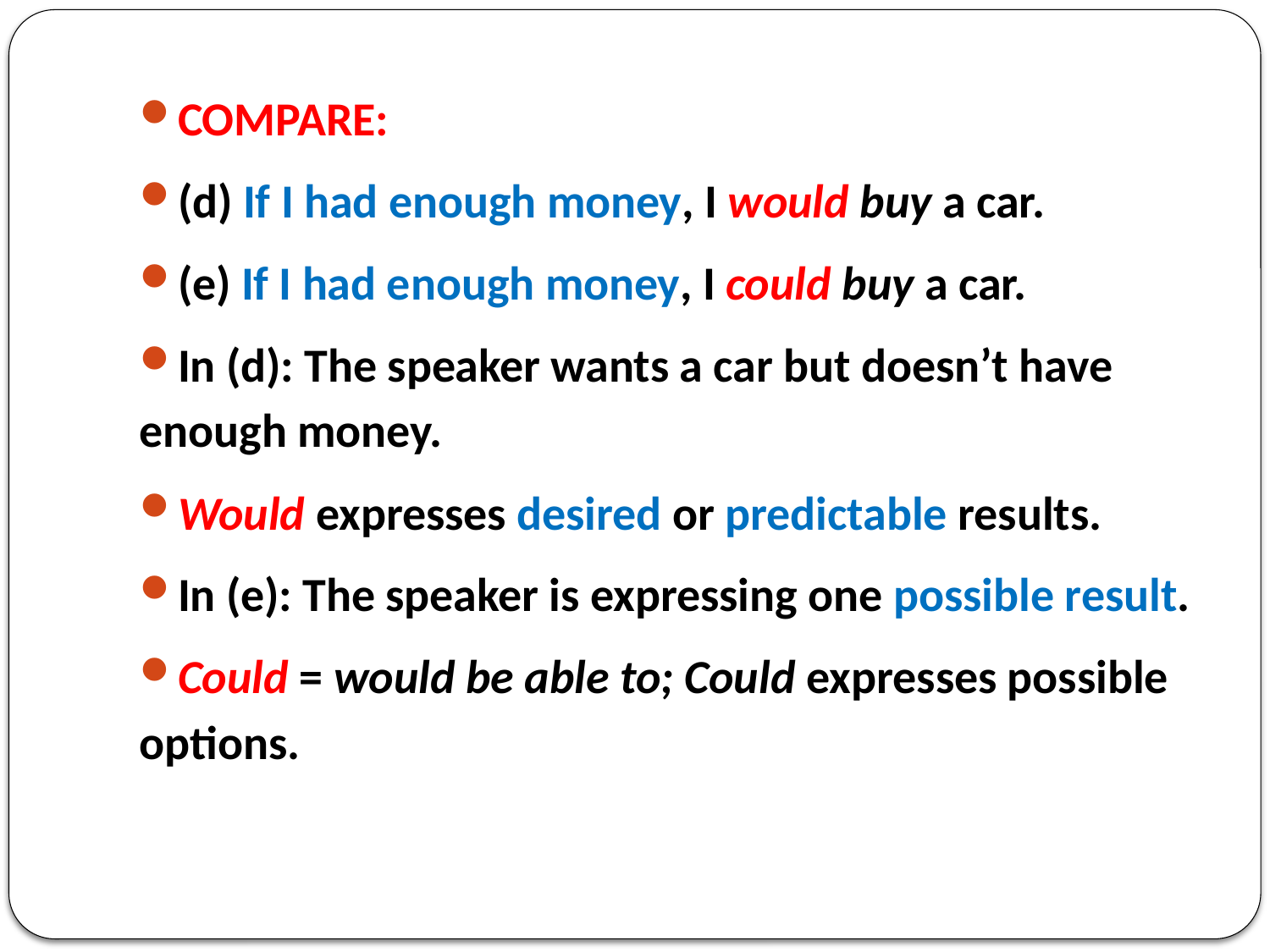

COMPARE:
(d) If I had enough money, I would buy a car.
(e) If I had enough money, I could buy a car.
In (d): The speaker wants a car but doesn’t have enough money.
Would expresses desired or predictable results.
In (e): The speaker is expressing one possible result.
Could = would be able to; Could expresses possible options.